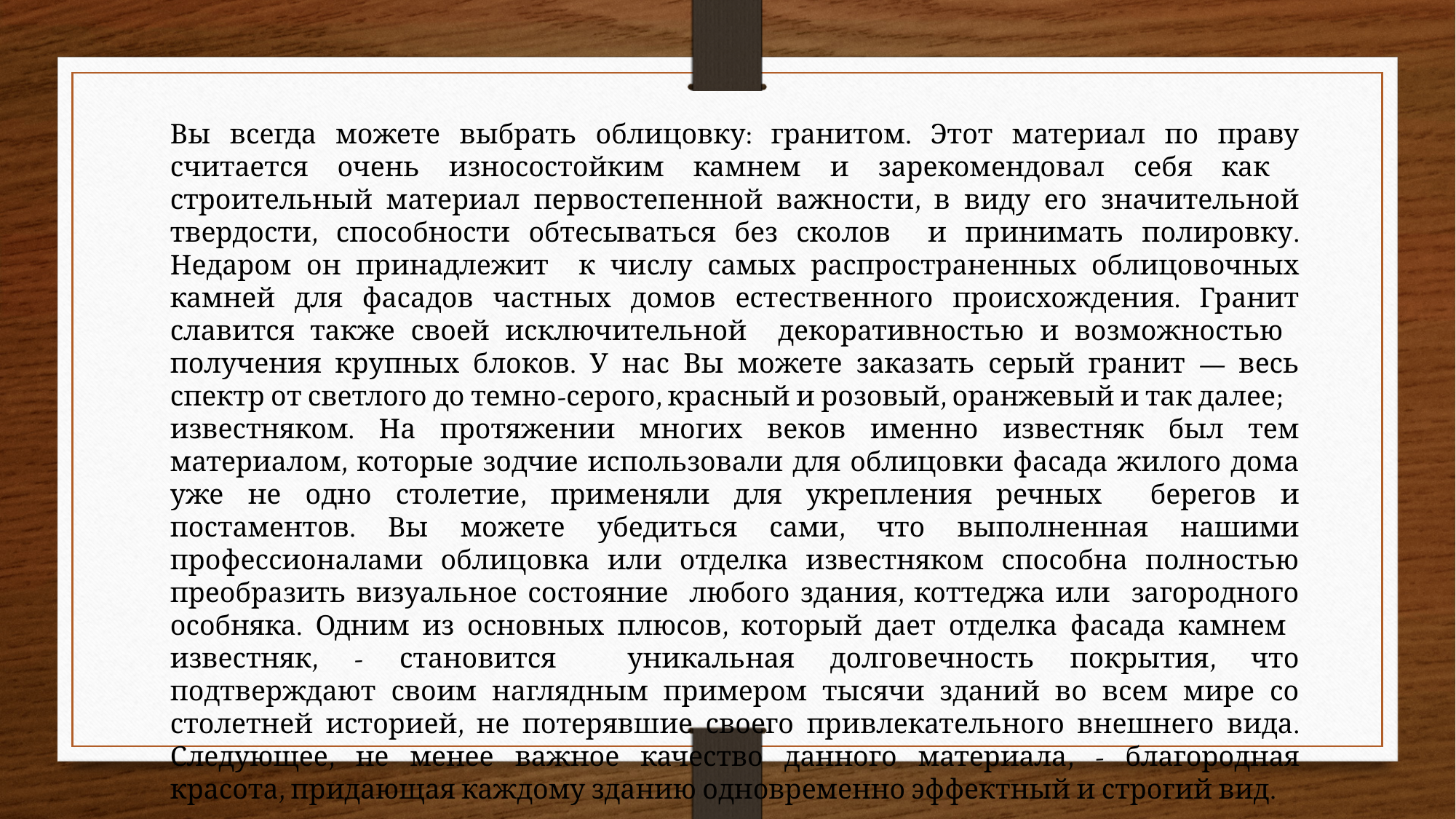

Вы всегда можете выбрать облицовку: гранитом. Этот материал по праву считается очень износостойким камнем и зарекомендовал себя как  строительный материал первостепенной важности, в виду его значительной твердости, способности обтесываться без сколов  и принимать полировку. Недаром он принадлежит  к числу самых распространенных облицовочных камней для фасадов частных домов естественного происхождения. Гранит славится также своей исключительной  декоративностью и возможностью  получения крупных блоков. У нас Вы можете заказать серый гранит — весь спектр от светлого до темно-серого, красный и розовый, оранжевый и так далее;
известняком. На протяжении многих веков именно известняк был тем материалом, которые зодчие использовали для облицовки фасада жилого дома уже не одно столетие, применяли для укрепления речных  берегов и постаментов. Вы можете убедиться сами, что выполненная нашими профессионалами облицовка или отделка известняком способна полностью преобразить визуальное состояние  любого здания, коттеджа или  загородного особняка. Одним из основных плюсов, который дает отделка фасада камнем  известняк, - становится  уникальная долговечность покрытия, что подтверждают своим наглядным примером тысячи зданий во всем мире со столетней историей, не потерявшие своего привлекательного внешнего вида. Следующее, не менее важное качество данного материала, - благородная красота, придающая каждому зданию одновременно эффектный и строгий вид.